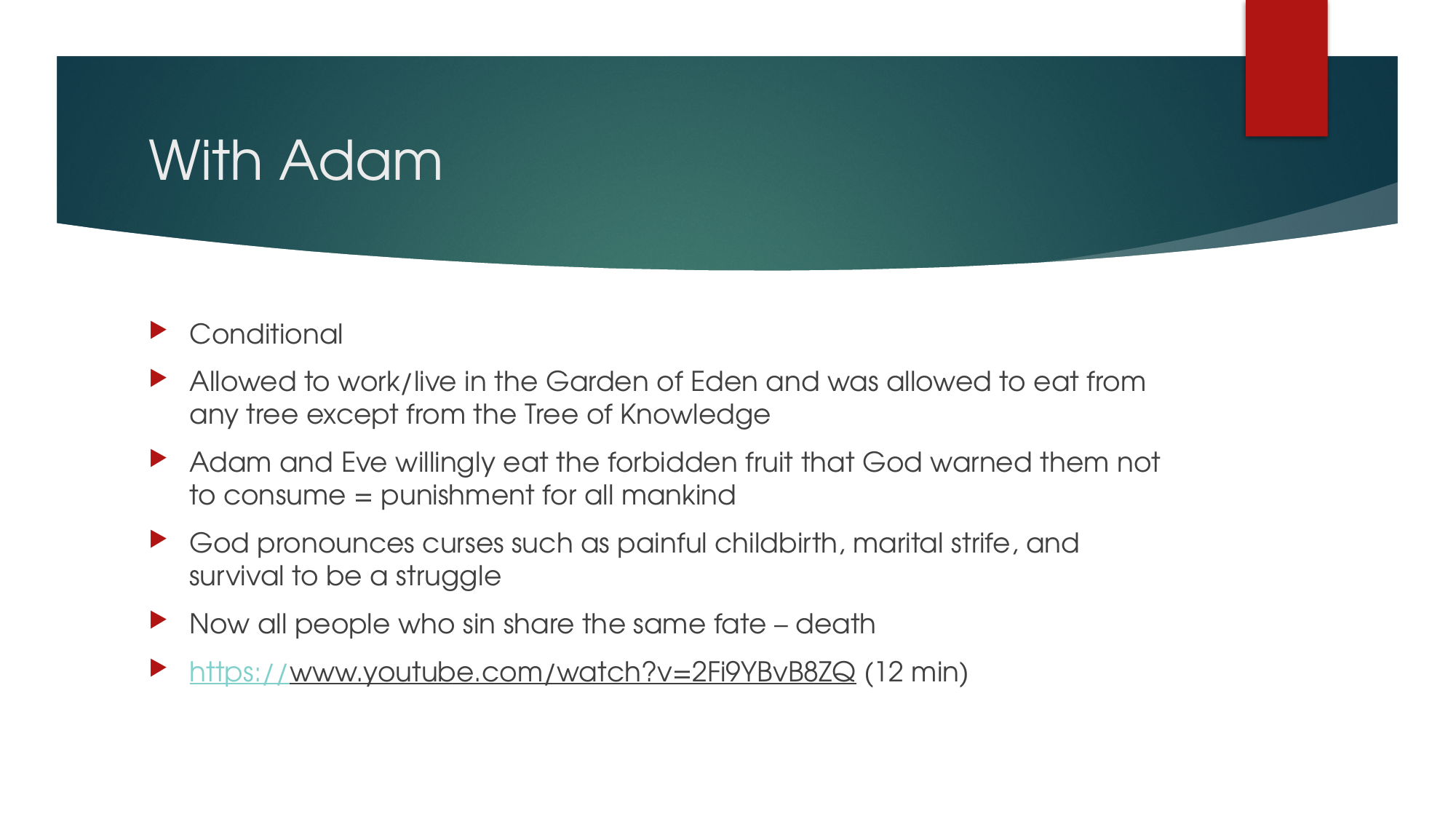

# With Adam
Conditional
Allowed to work/live in the Garden of Eden and was allowed to eat from any tree except from the Tree of Knowledge
Adam and Eve willingly eat the forbidden fruit that God warned them not to consume = punishment for all mankind
God pronounces curses such as painful childbirth, marital strife, and survival to be a struggle
Now all people who sin share the same fate – death
https://www.youtube.com/watch?v=2Fi9YBvB8ZQ (12 min)